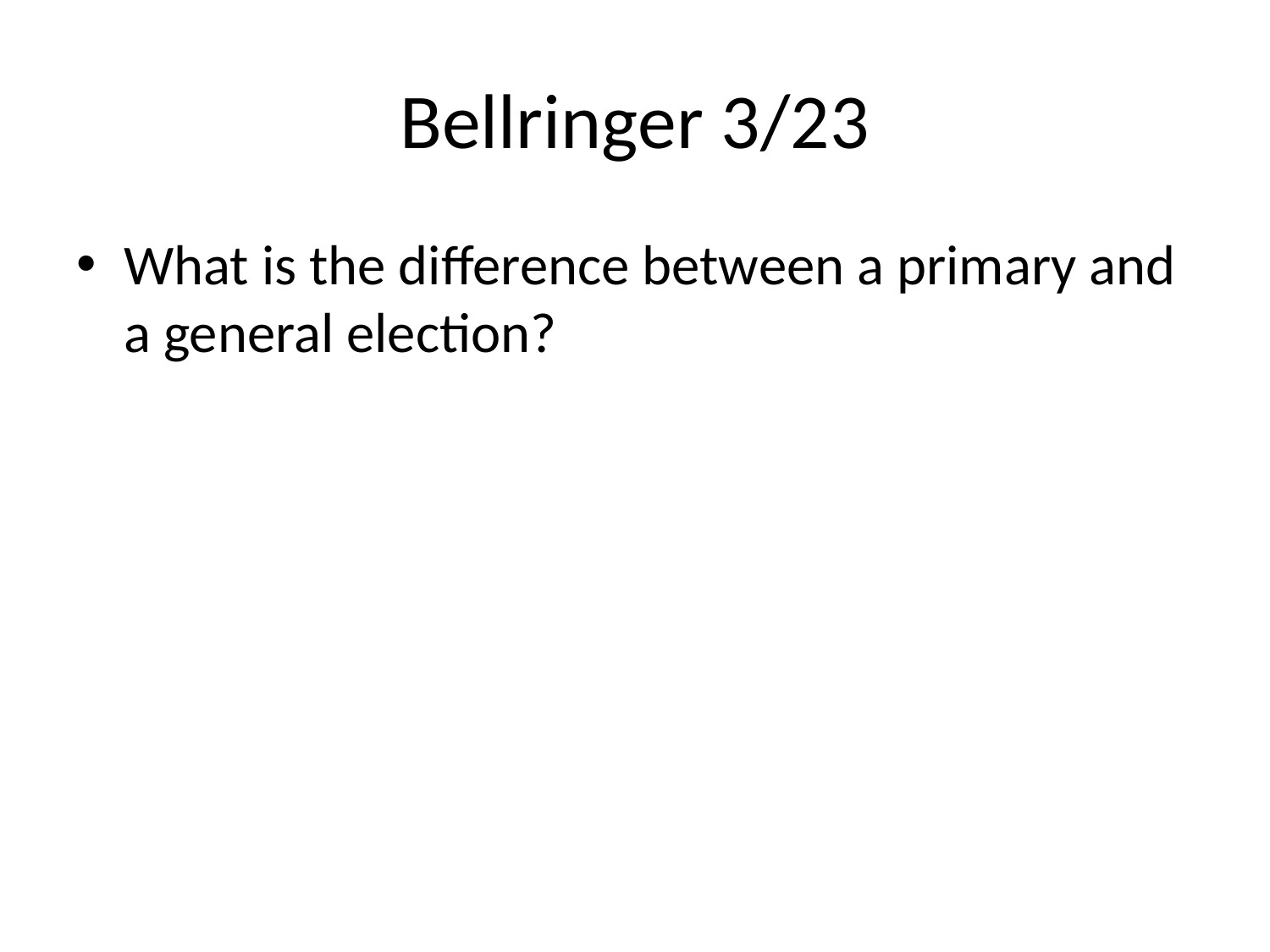

# Bellringer 3/23
What is the difference between a primary and a general election?